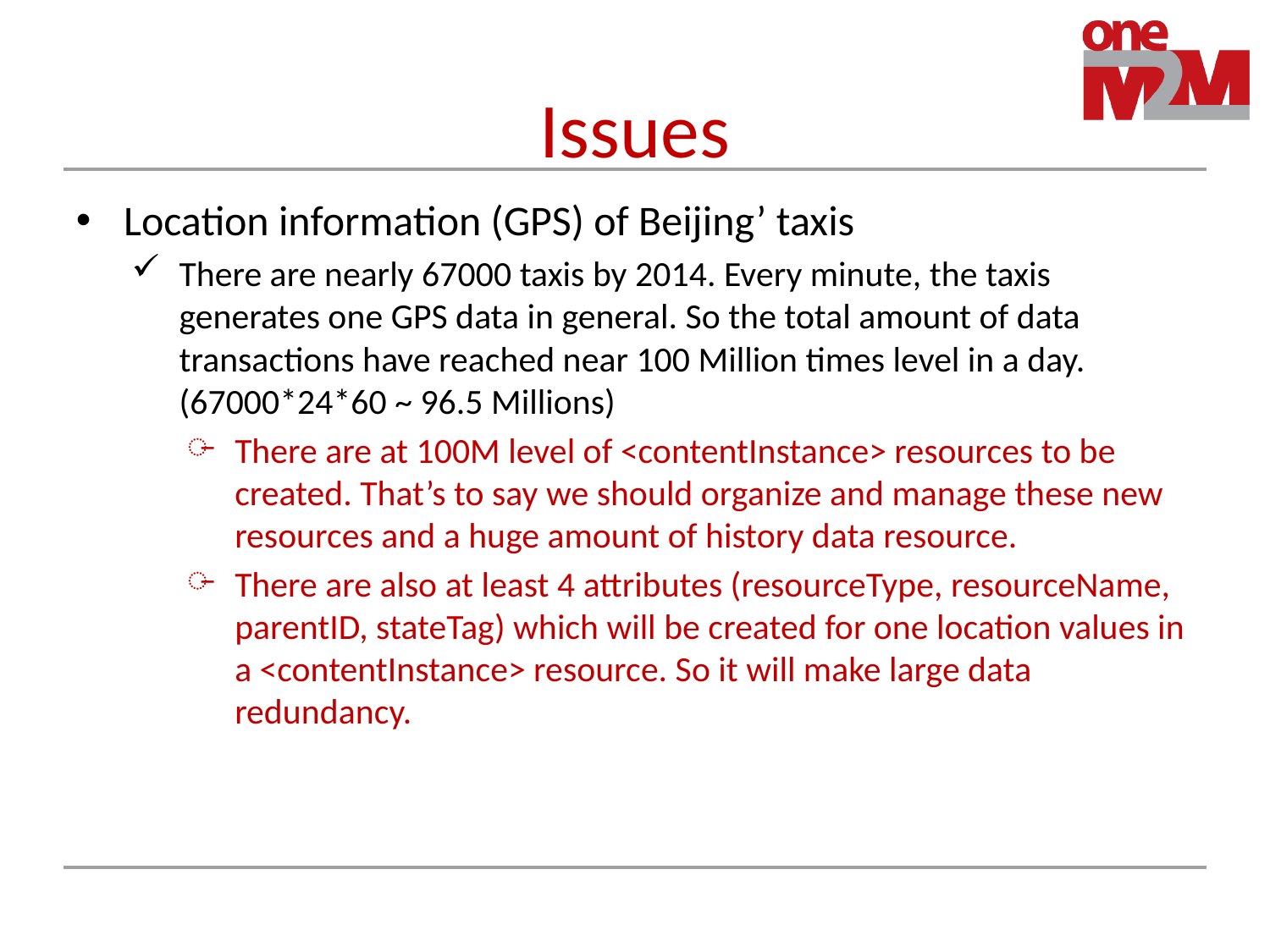

# Issues
Location information (GPS) of Beijing’ taxis
There are nearly 67000 taxis by 2014. Every minute, the taxis generates one GPS data in general. So the total amount of data transactions have reached near 100 Million times level in a day. (67000*24*60 ~ 96.5 Millions)
There are at 100M level of <contentInstance> resources to be created. That’s to say we should organize and manage these new resources and a huge amount of history data resource.
There are also at least 4 attributes (resourceType, resourceName, parentID, stateTag) which will be created for one location values in a <contentInstance> resource. So it will make large data redundancy.